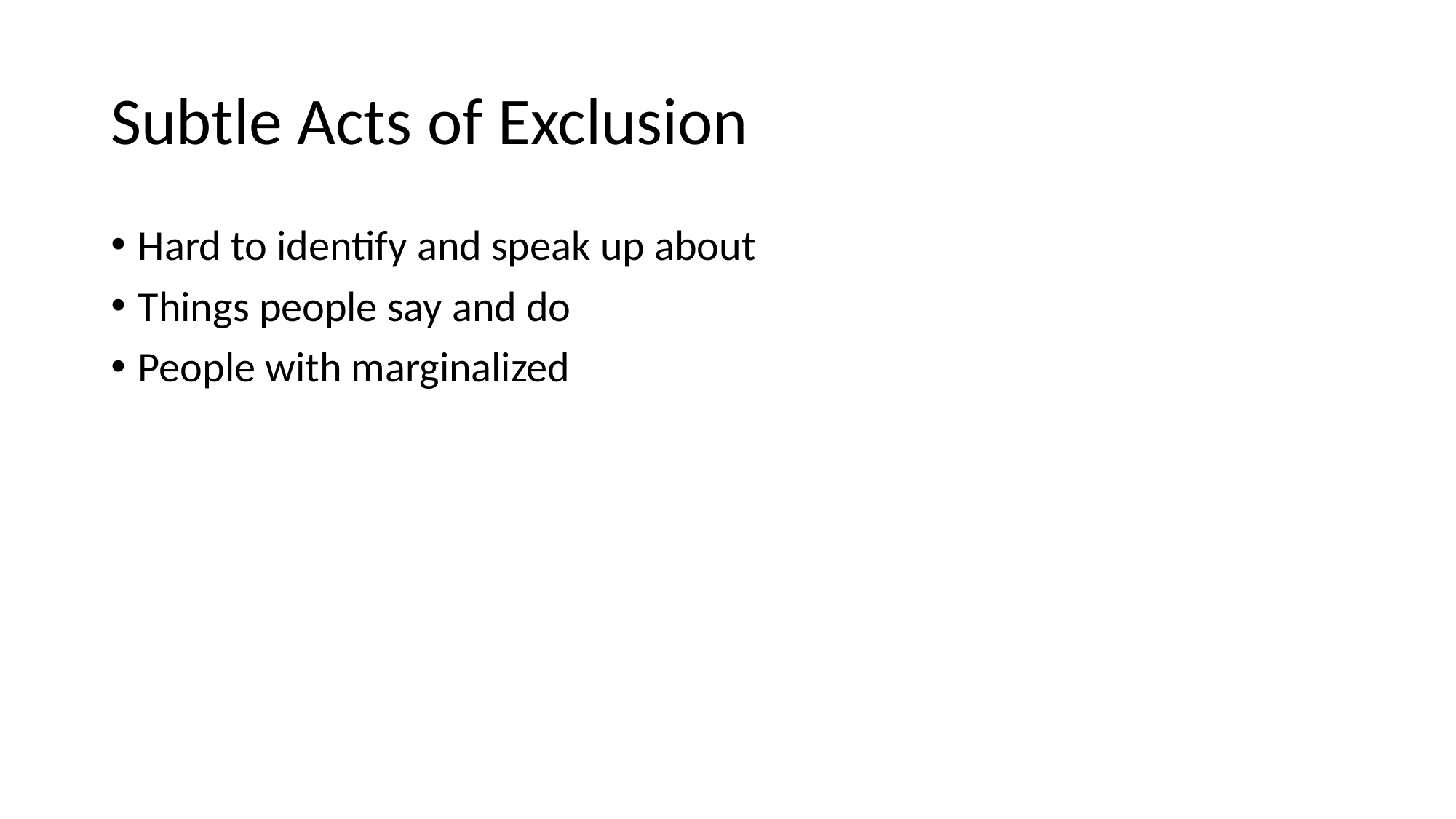

# Subtle Acts of Exclusion
Hard to identify and speak up about
Things people say and do
People with marginalized